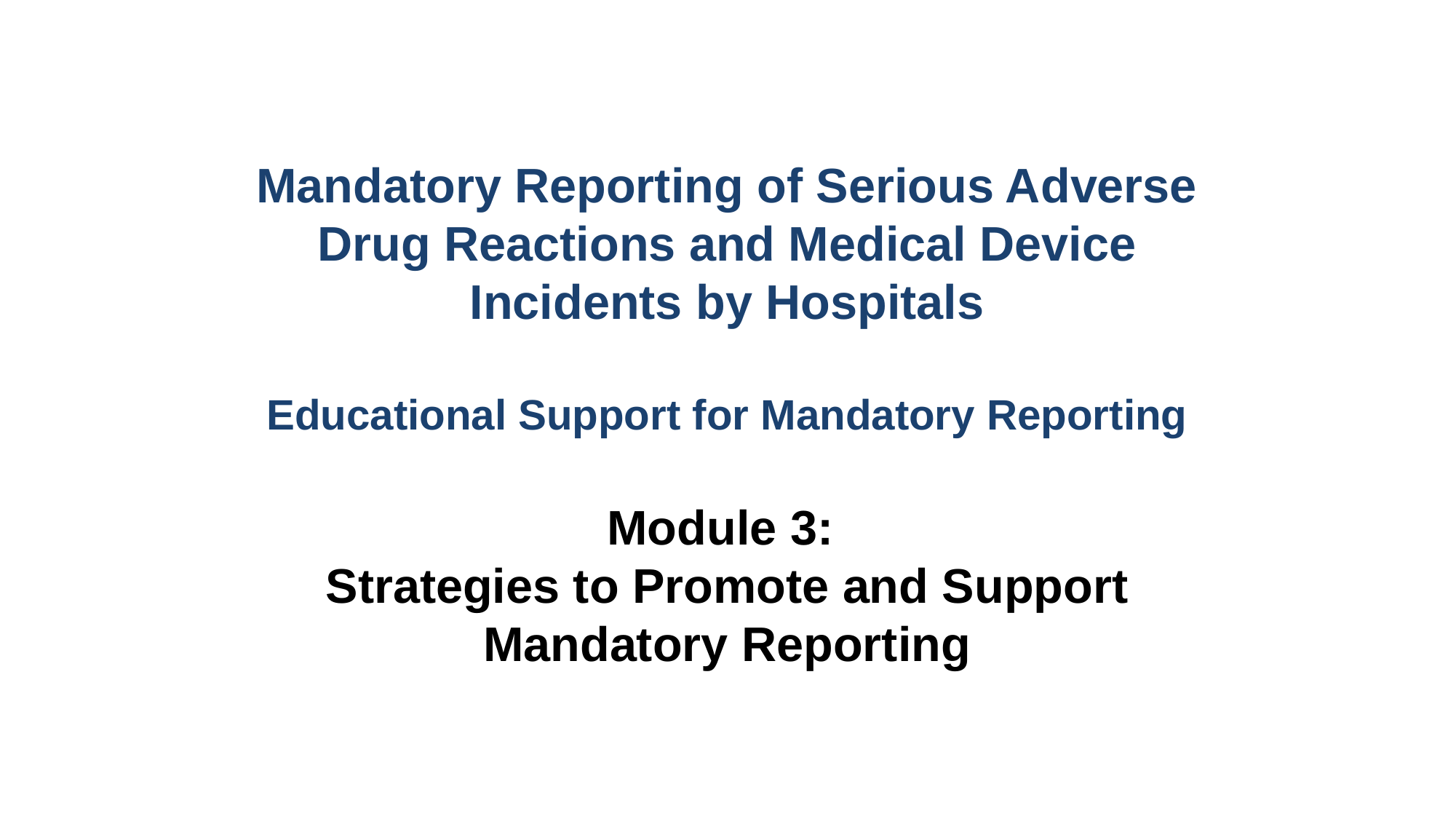

Mandatory Reporting of Serious Adverse Drug Reactions and Medical Device Incidents by Hospitals
Educational Support for Mandatory Reporting

Module 3:
Strategies to Promote and Support Mandatory Reporting